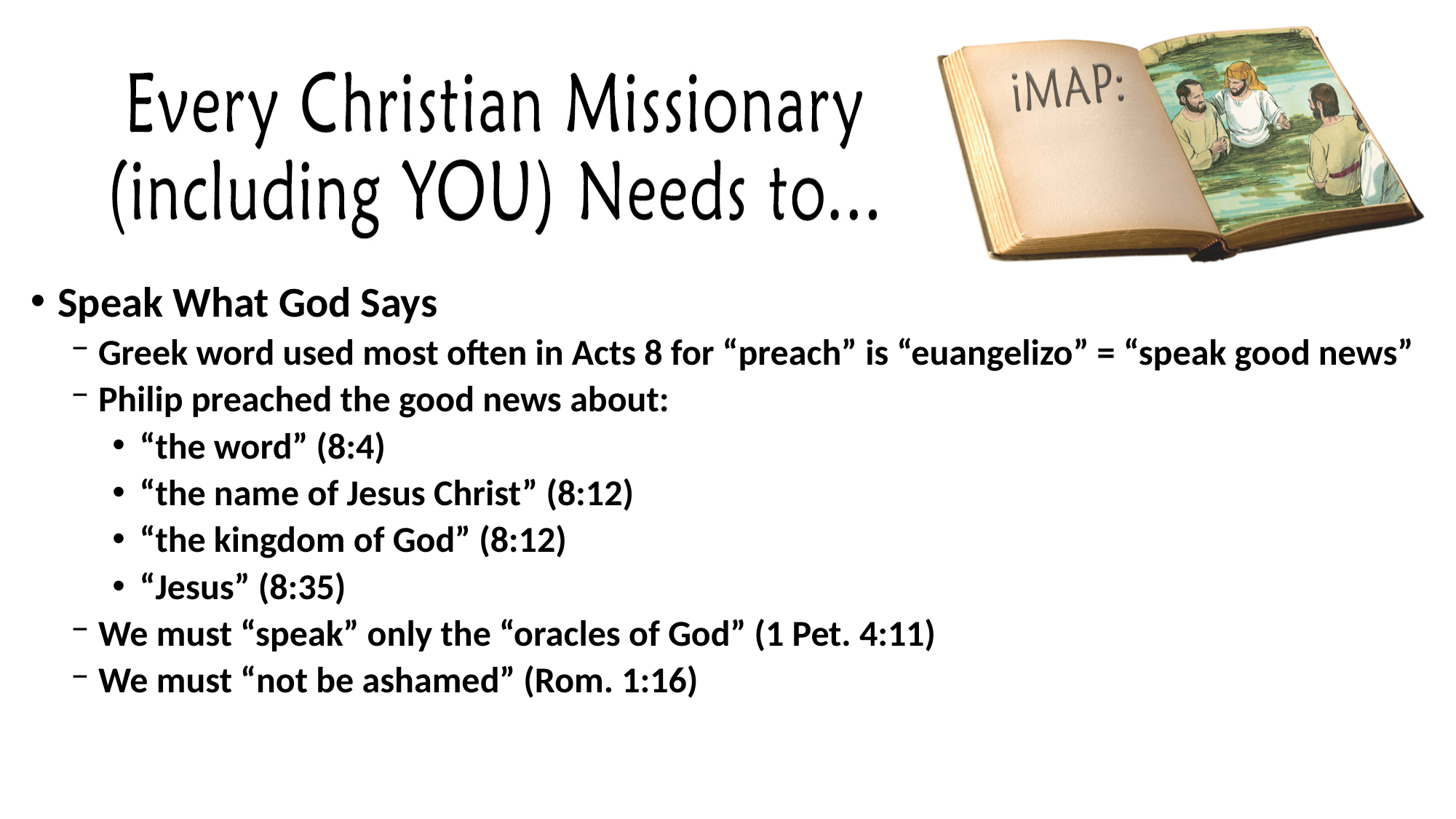

Speak What God Says
Greek word used most often in Acts 8 for “preach” is “euangelizo” = “speak good news”
Philip preached the good news about:
“the word” (8:4)
“the name of Jesus Christ” (8:12)
“the kingdom of God” (8:12)
“Jesus” (8:35)
We must “speak” only the “oracles of God” (1 Pet. 4:11)
We must “not be ashamed” (Rom. 1:16)